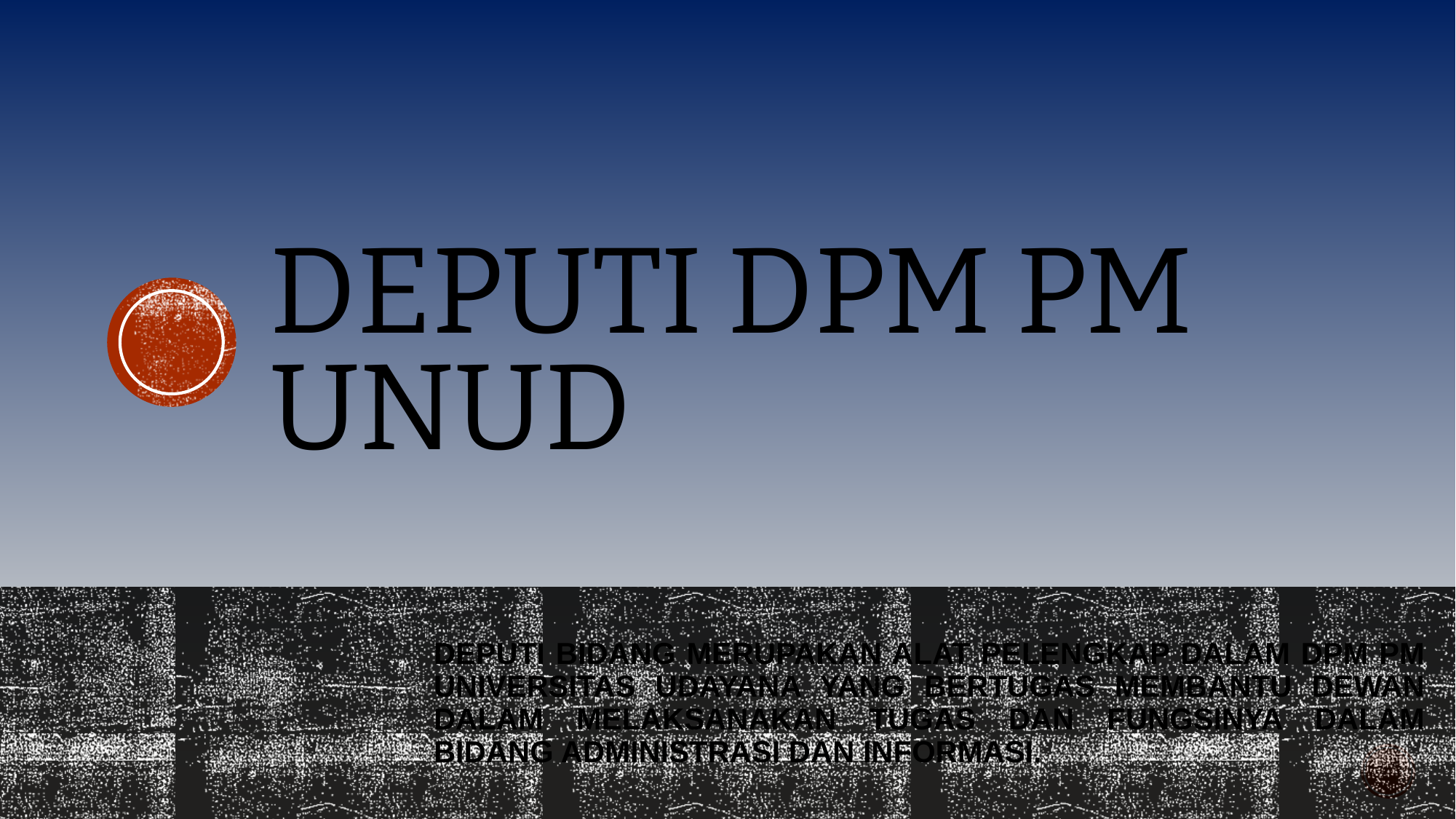

# Deputi dpm pm unud
DEPUTI BIDANG MERUPAKAN ALAT PELENGKAP DALAM DPM PM UNIVERSITAS UDAYANA YANG BERTUGAS MEMBANTU DEWAN DALAM MELAKSANAKAN TUGAS DAN FUNGSINYA DALAM BIDANG ADMINISTRASI DAN INFORMASI.